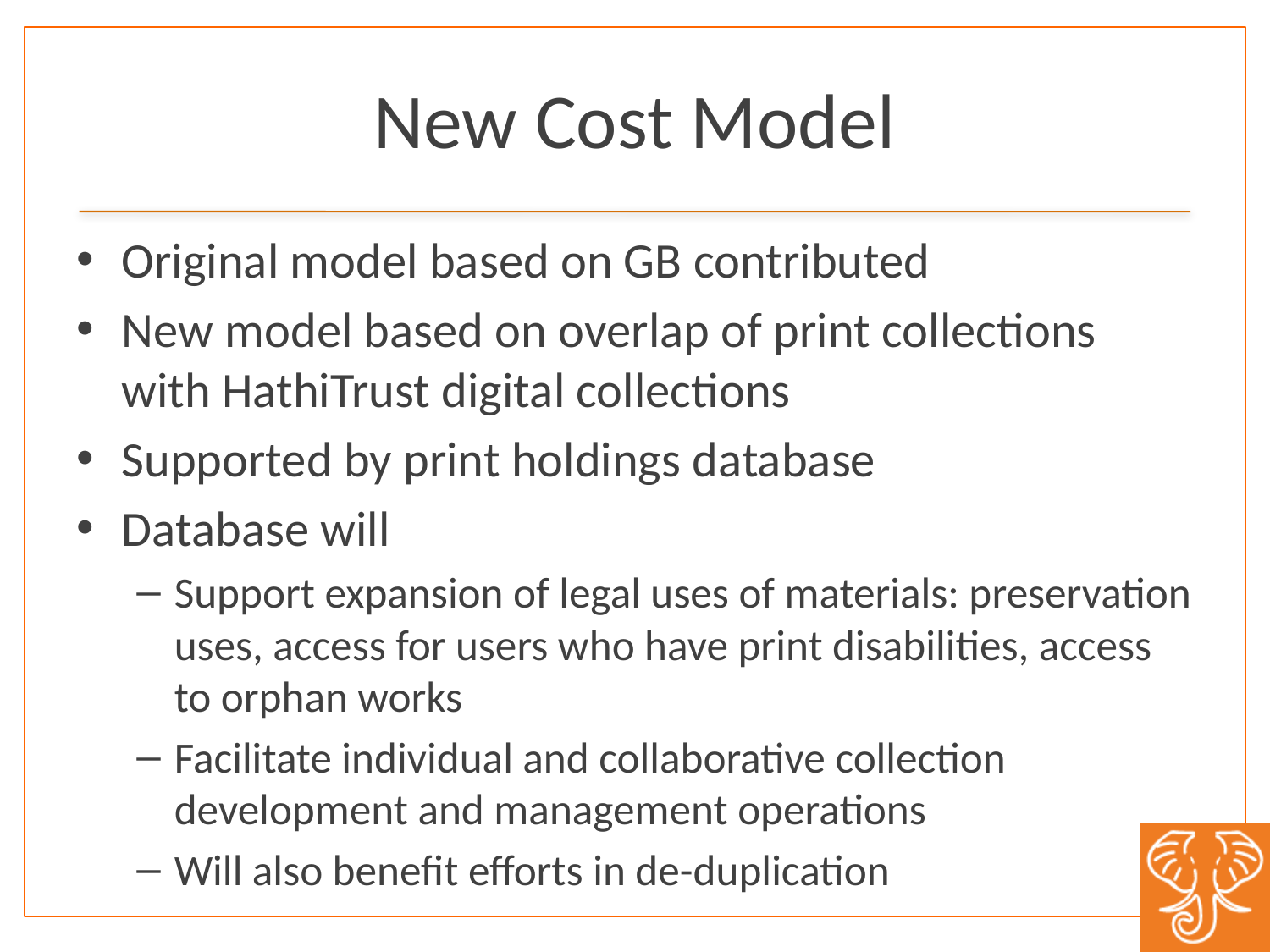

# New Cost Model
Original model based on GB contributed
New model based on overlap of print collections with HathiTrust digital collections
Supported by print holdings database
Database will
Support expansion of legal uses of materials: preservation uses, access for users who have print disabilities, access to orphan works
Facilitate individual and collaborative collection development and management operations
Will also benefit efforts in de-duplication